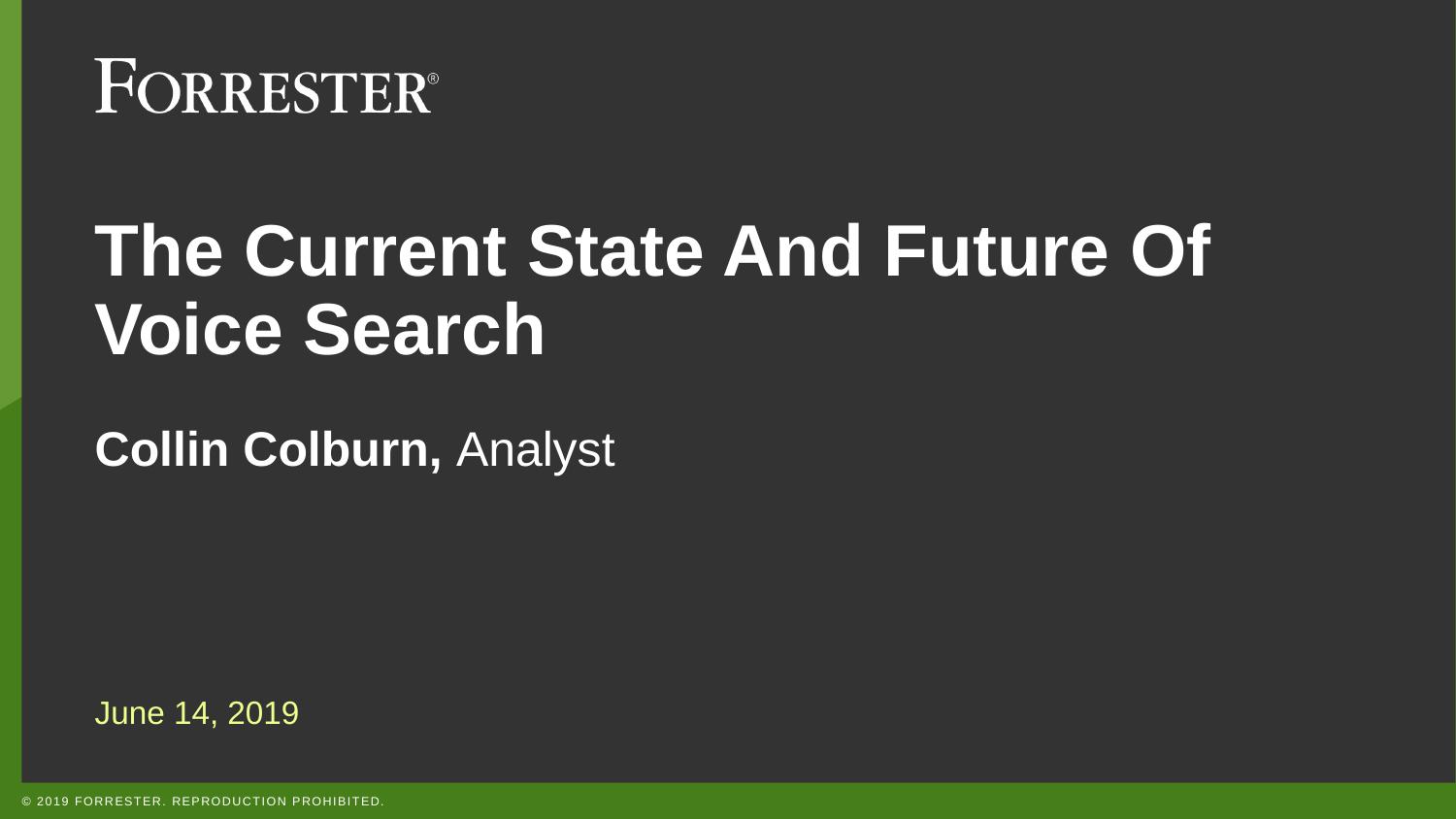

# The Current State And Future Of Voice Search
Collin Colburn, Analyst
June 14, 2019